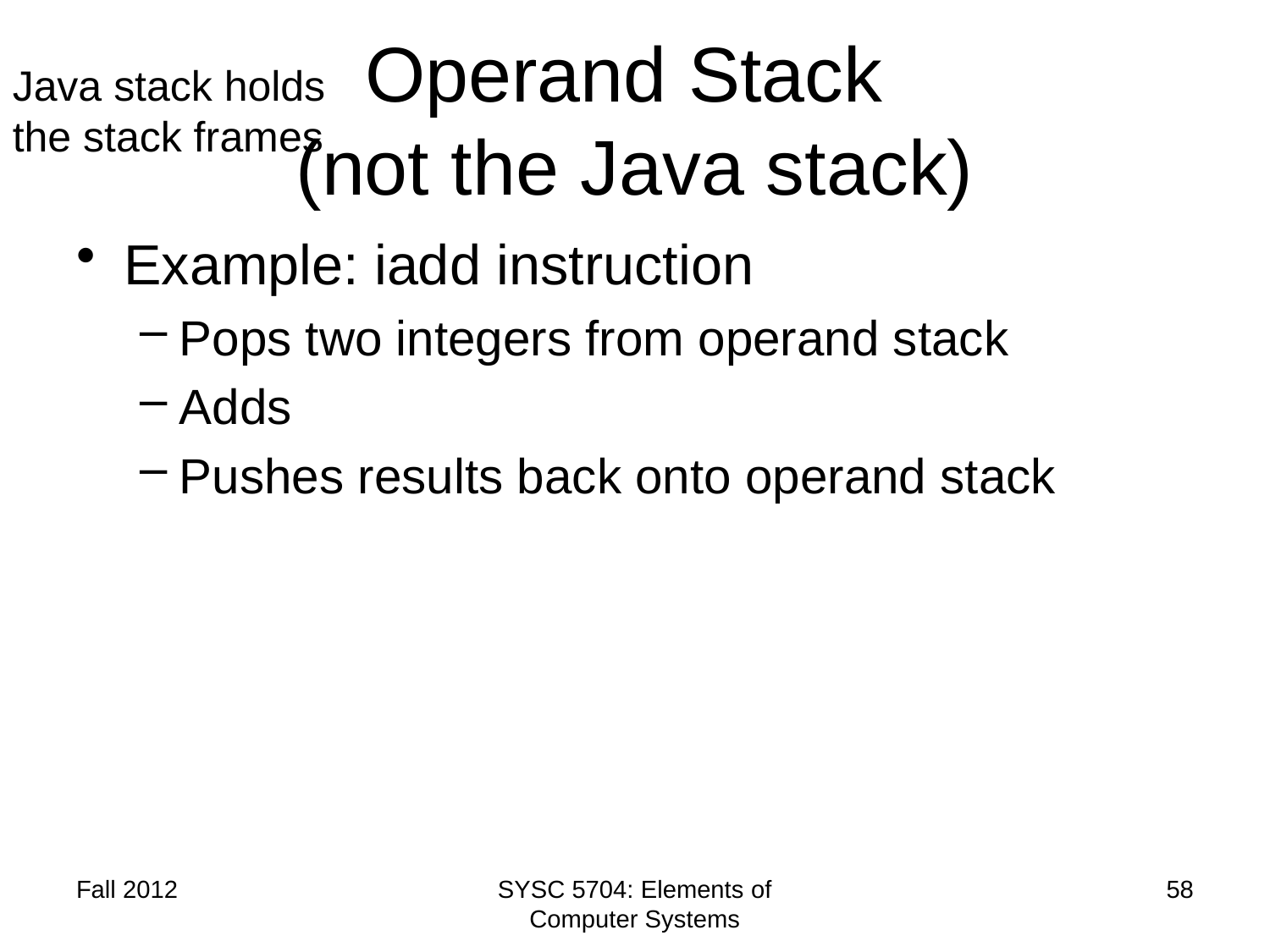

# Operand Stack (not the Java stack)
Java stack holds the stack frames
Example: iadd instruction
Pops two integers from operand stack
Adds
Pushes results back onto operand stack
Fall 2012
SYSC 5704: Elements of Computer Systems
58